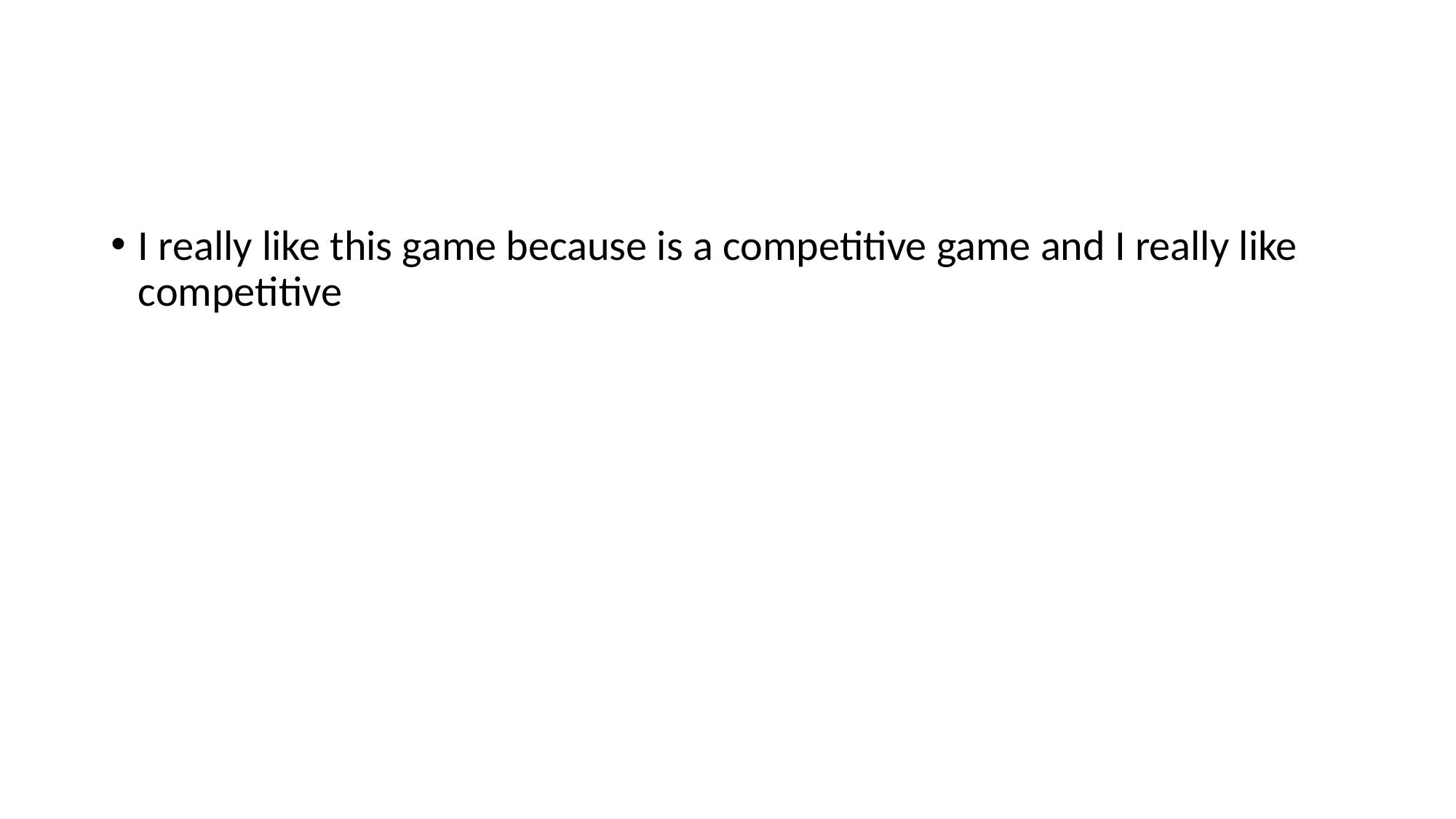

#
I really like this game because is a competitive game and I really like competitive